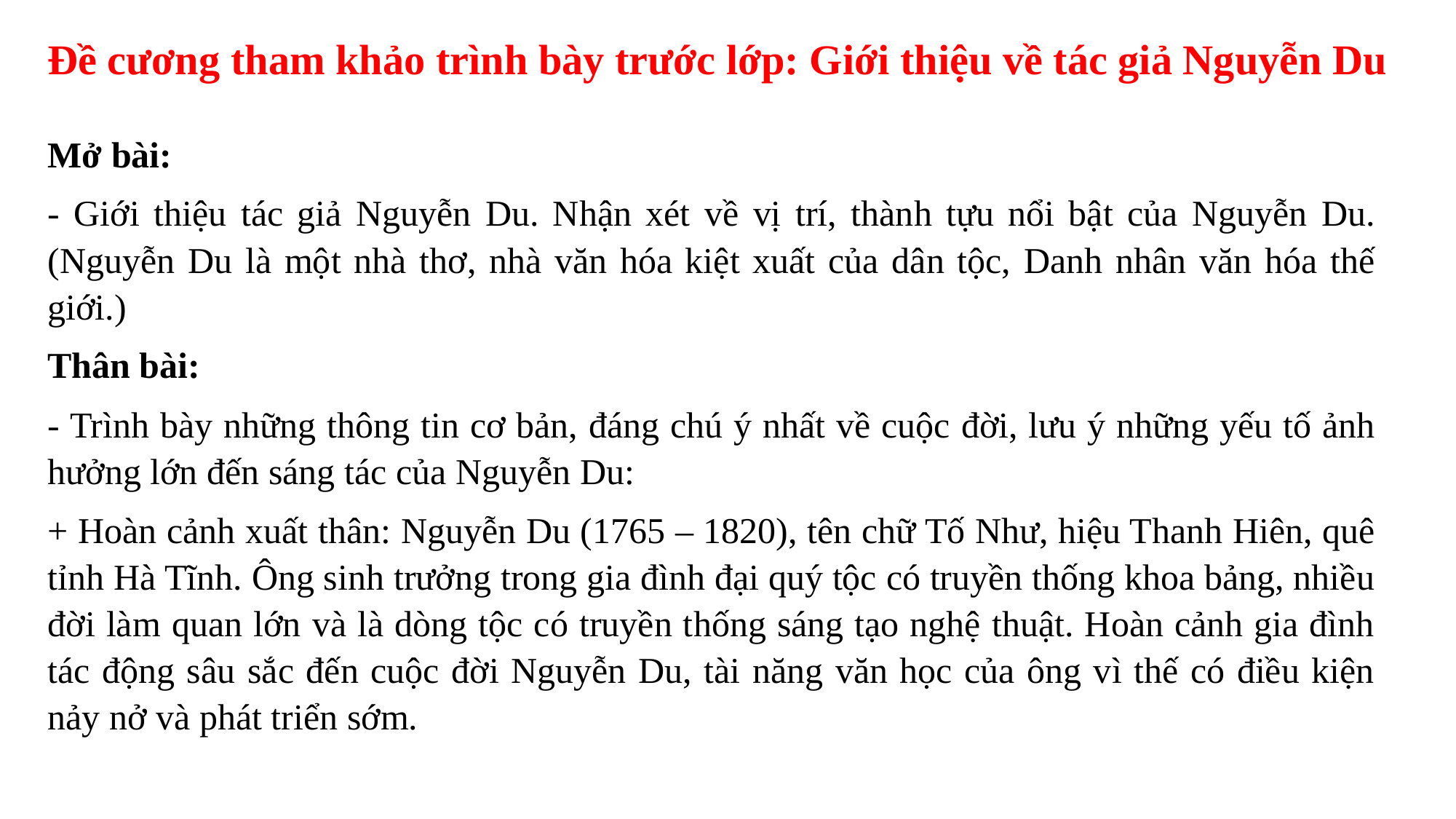

Đề cương tham khảo trình bày trước lớp: Giới thiệu về tác giả Nguyễn Du
Mở bài:
- Giới thiệu tác giả Nguyễn Du. Nhận xét về vị trí, thành tựu nổi bật của Nguyễn Du. (Nguyễn Du là một nhà thơ, nhà văn hóa kiệt xuất của dân tộc, Danh nhân văn hóa thế giới.)
Thân bài:
- Trình bày những thông tin cơ bản, đáng chú ý nhất về cuộc đời, lưu ý những yếu tố ảnh hưởng lớn đến sáng tác của Nguyễn Du:
+ Hoàn cảnh xuất thân: Nguyễn Du (1765 – 1820), tên chữ Tố Như, hiệu Thanh Hiên, quê tỉnh Hà Tĩnh. Ông sinh trưởng trong gia đình đại quý tộc có truyền thống khoa bảng, nhiều đời làm quan lớn và là dòng tộc có truyền thống sáng tạo nghệ thuật. Hoàn cảnh gia đình tác động sâu sắc đến cuộc đời Nguyễn Du, tài năng văn học của ông vì thế có điều kiện nảy nở và phát triển sớm.